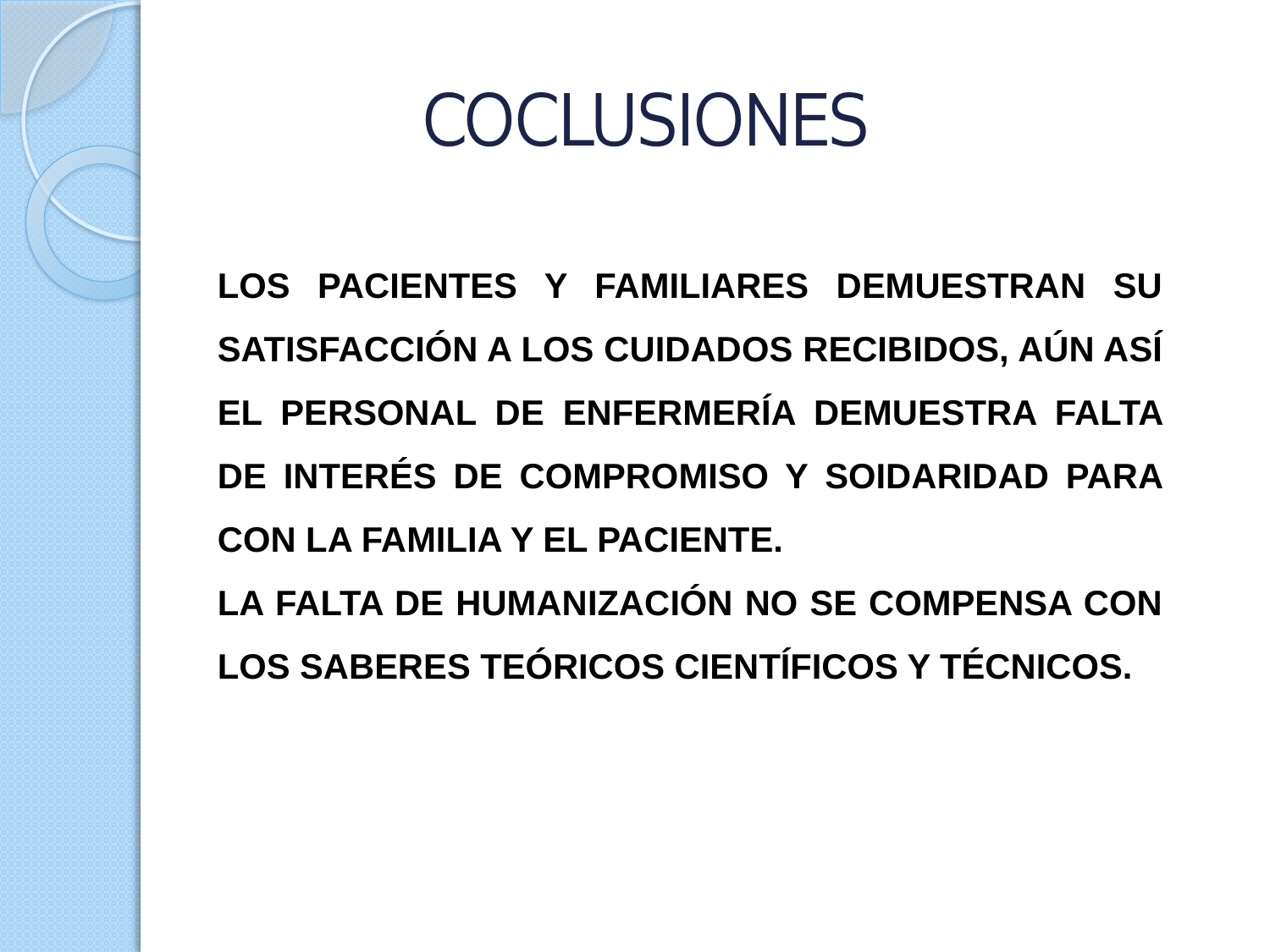

# COCLUSIONES
LOS PACIENTES Y FAMILIARES DEMUESTRAN SU SATISFACCIÓN A LOS CUIDADOS RECIBIDOS, AÚN ASÍ EL PERSONAL DE ENFERMERÍA DEMUESTRA FALTA DE INTERÉS DE COMPROMISO Y SOIDARIDAD PARA CON LA FAMILIA Y EL PACIENTE.
LA FALTA DE HUMANIZACIÓN NO SE COMPENSA CON LOS SABERES TEÓRICOS CIENTÍFICOS Y TÉCNICOS.